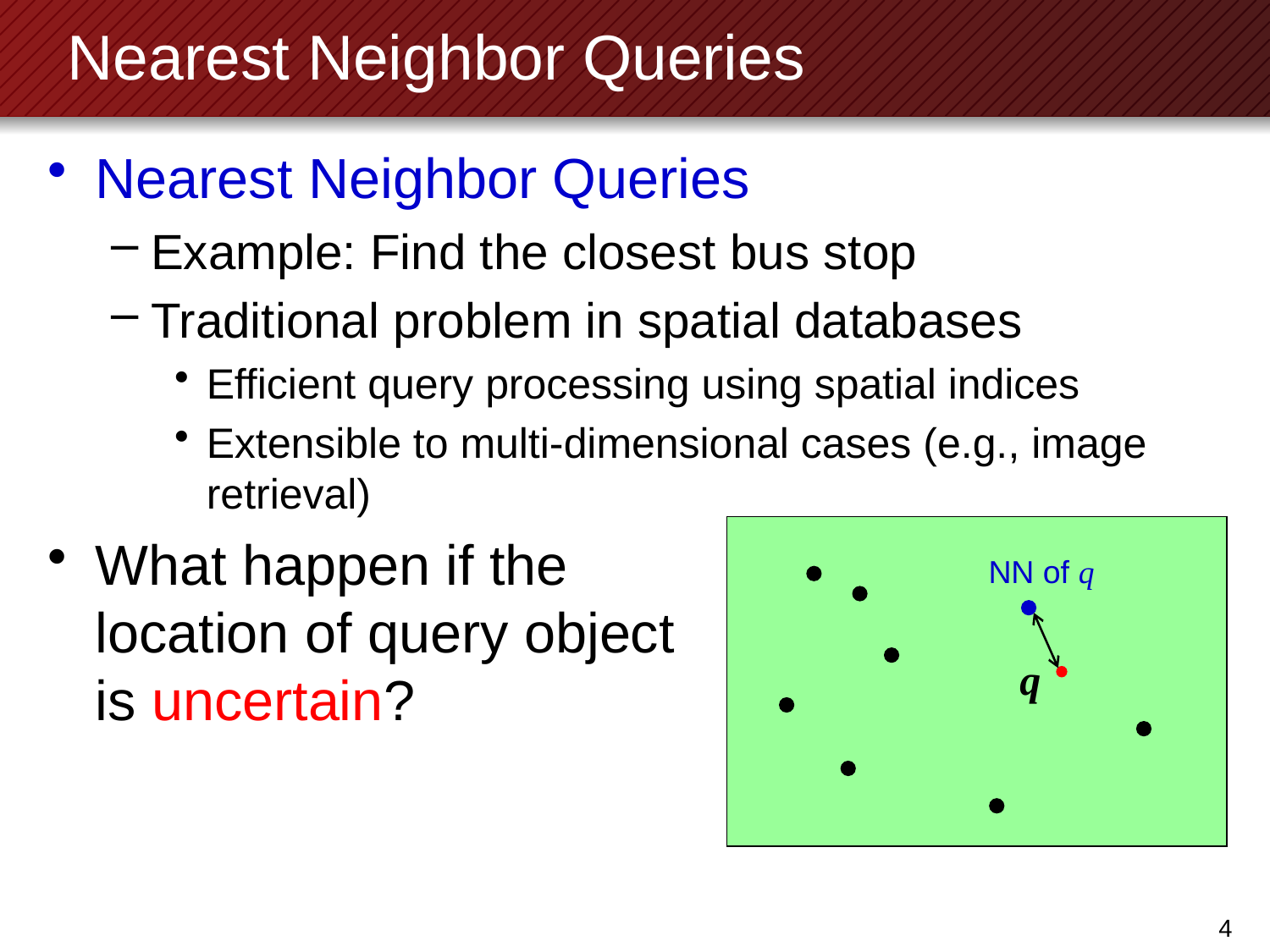

# Nearest Neighbor Queries
Nearest Neighbor Queries
Example: Find the closest bus stop
Traditional problem in spatial databases
Efficient query processing using spatial indices
Extensible to multi-dimensional cases (e.g., image retrieval)
What happen if the
location of query object
is uncertain?

NN of q

q

4